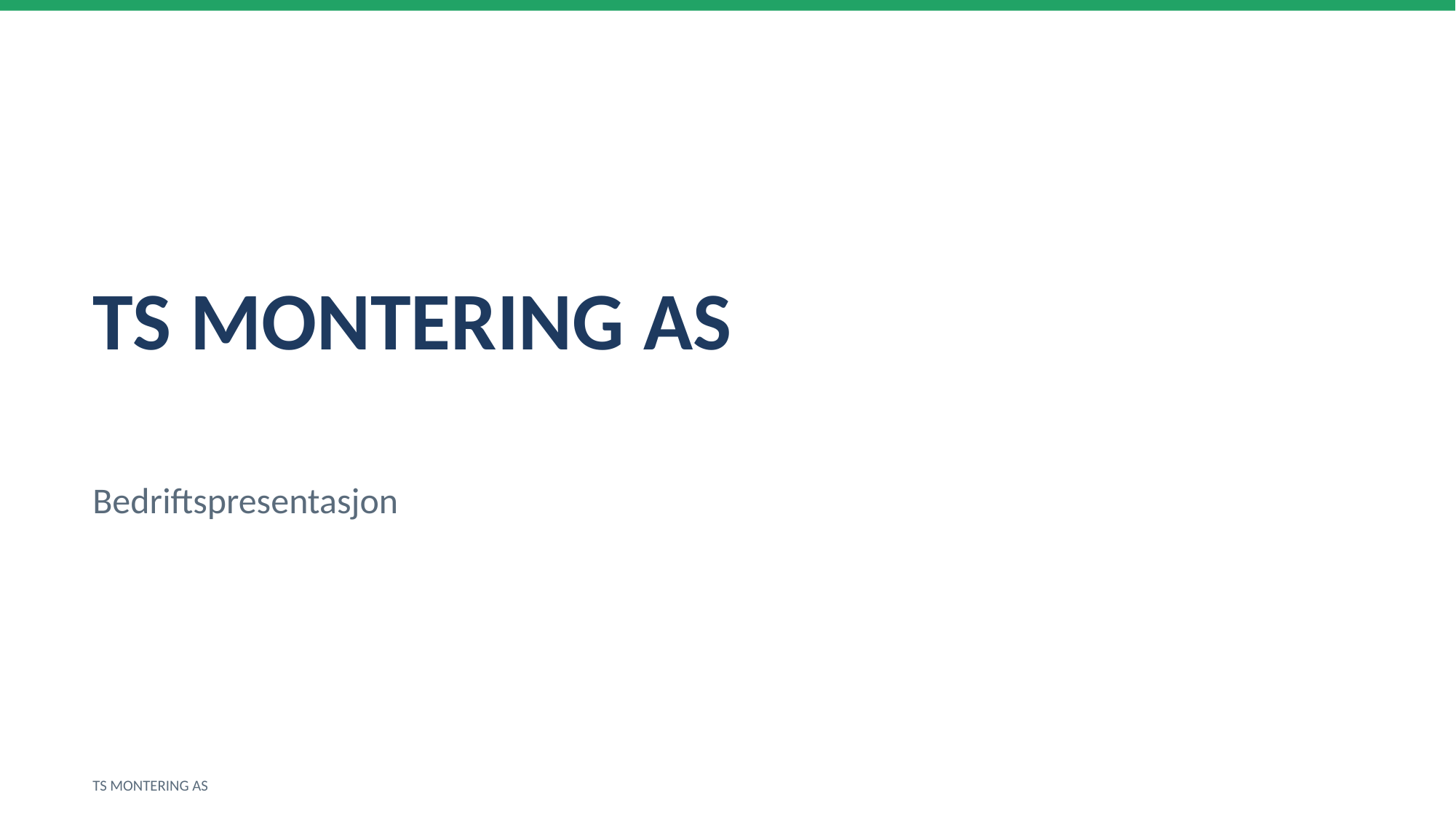

TS MONTERING AS
Bedriftspresentasjon
TS MONTERING AS